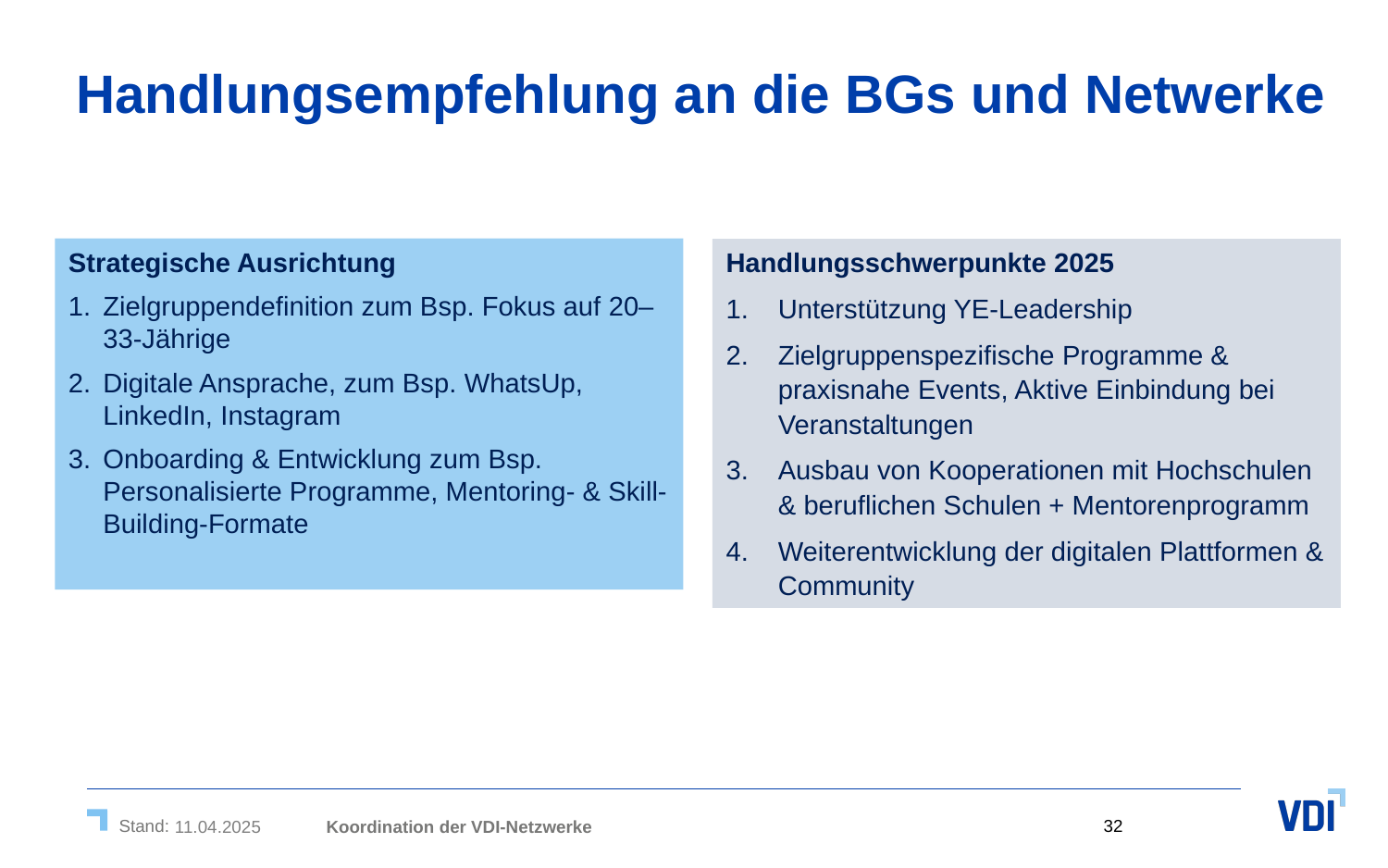

# Handlungsempfehlung an die BGs und Netwerke
Strategische Ausrichtung
Zielgruppendefinition zum Bsp. Fokus auf 20–33-Jährige
Digitale Ansprache, zum Bsp. WhatsUp, LinkedIn, Instagram
Onboarding & Entwicklung zum Bsp.  Personalisierte Programme, Mentoring- & Skill-Building-Formate

Handlungsschwerpunkte 2025
Unterstützung YE-Leadership
Zielgruppenspezifische Programme & praxisnahe Events, Aktive Einbindung bei Veranstaltungen
Ausbau von Kooperationen mit Hochschulen & beruflichen Schulen + Mentorenprogramm
Weiterentwicklung der digitalen Plattformen & Community
Koordination der VDI-Netzwerke
11.04.2025